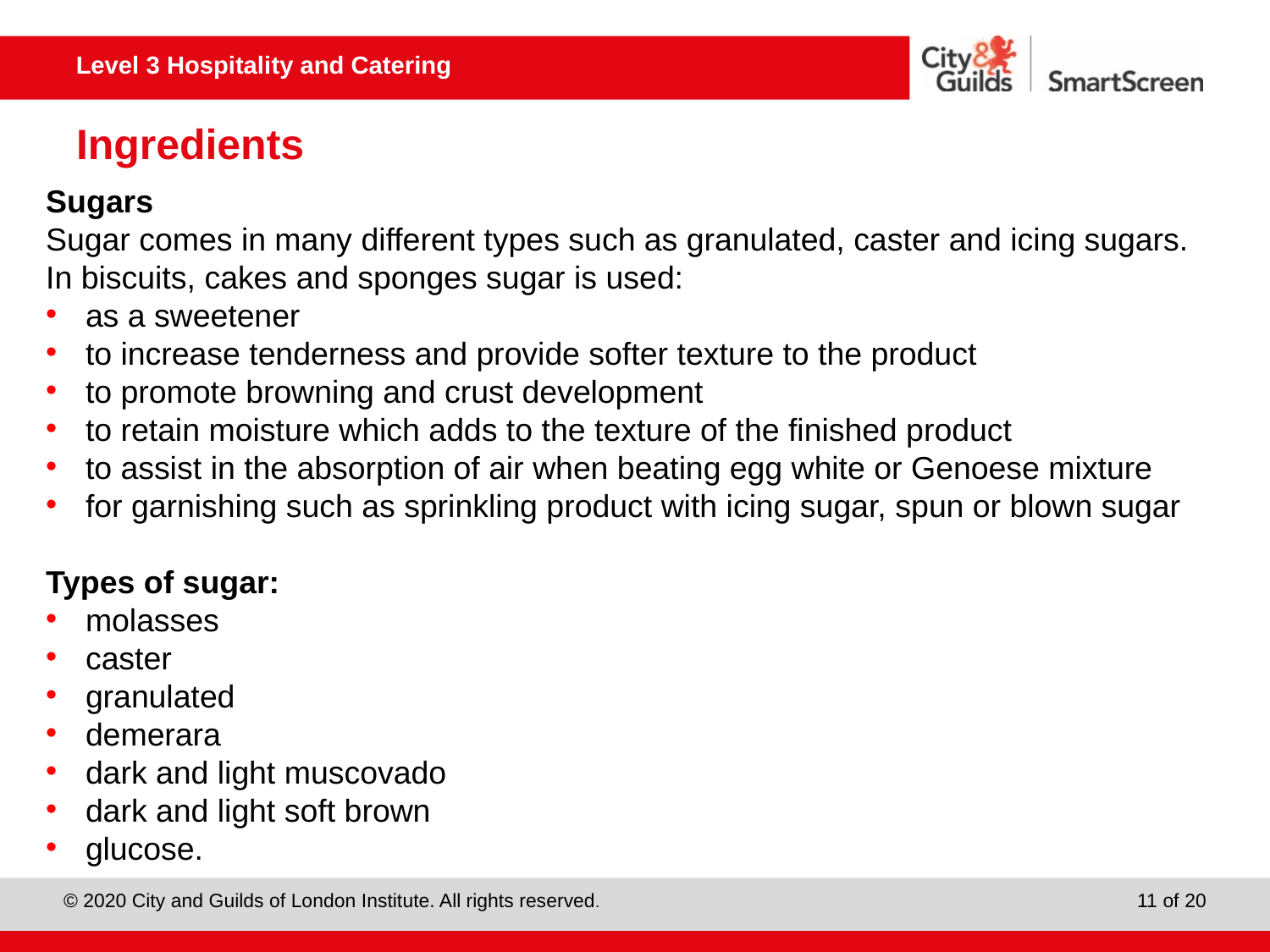

# Ingredients
Sugars
Sugar comes in many different types such as granulated, caster and icing sugars. In biscuits, cakes and sponges sugar is used:
as a sweetener
to increase tenderness and provide softer texture to the product
to promote browning and crust development
to retain moisture which adds to the texture of the finished product
to assist in the absorption of air when beating egg white or Genoese mixture
for garnishing such as sprinkling product with icing sugar, spun or blown sugar

Types of sugar:
molasses
caster
granulated
demerara
dark and light muscovado
dark and light soft brown
glucose.
11